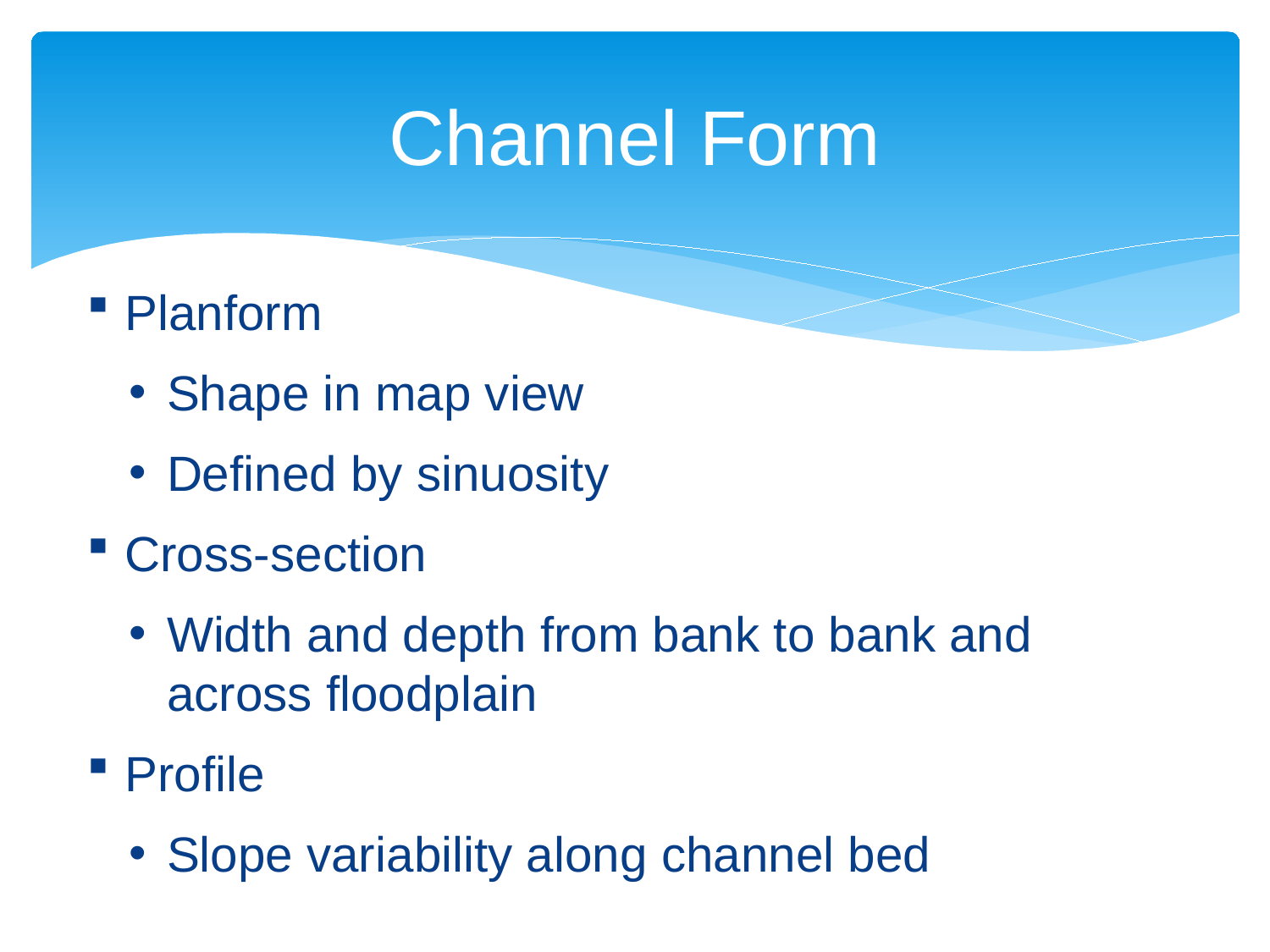

# Channel Form
Planform
Shape in map view
Defined by sinuosity
Cross-section
Width and depth from bank to bank and across floodplain
Profile
Slope variability along channel bed